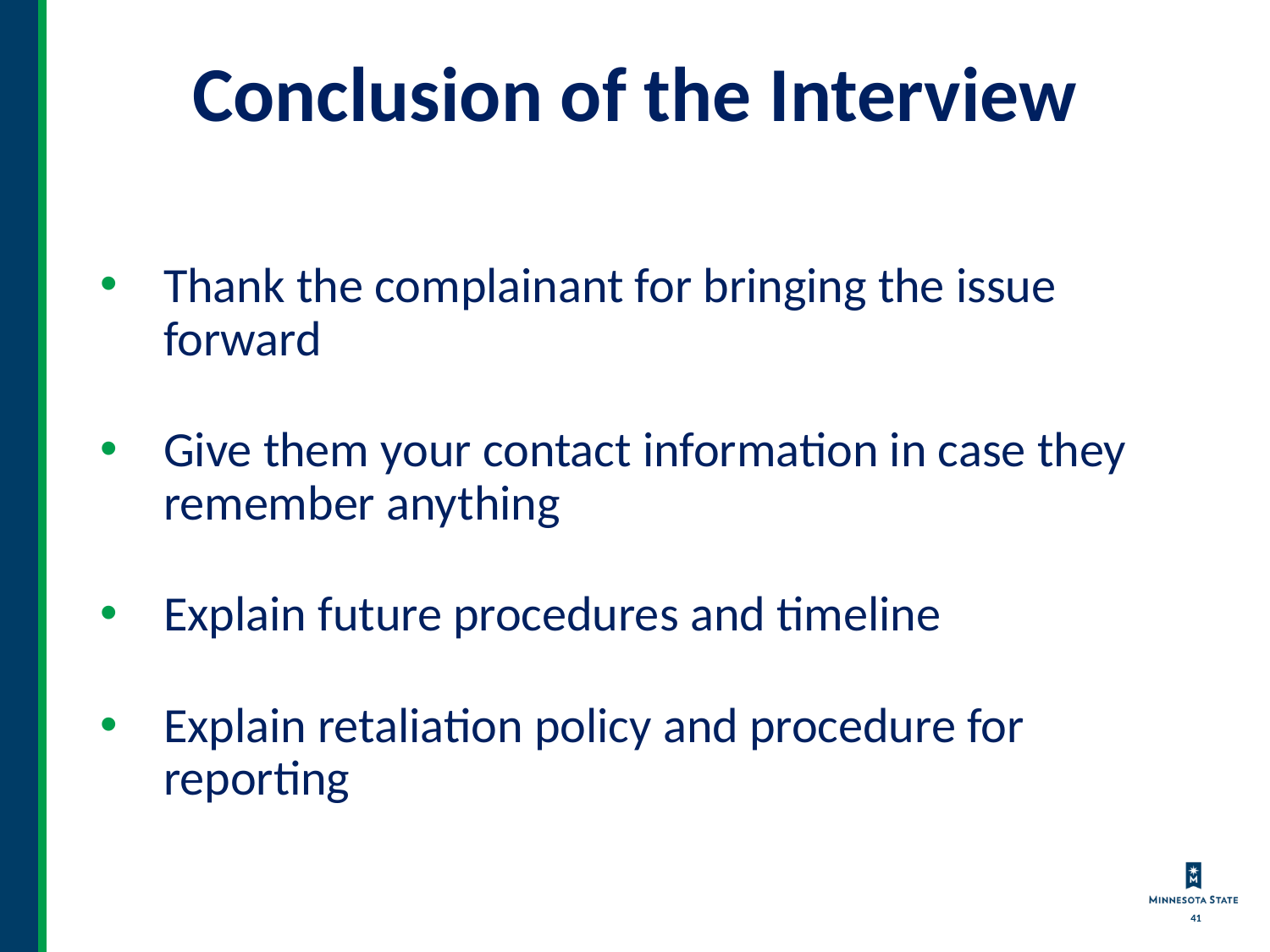

# Conclusion of the Interview
Thank the complainant for bringing the issue forward

Give them your contact information in case they remember anything

Explain future procedures and timeline

Explain retaliation policy and procedure for reporting